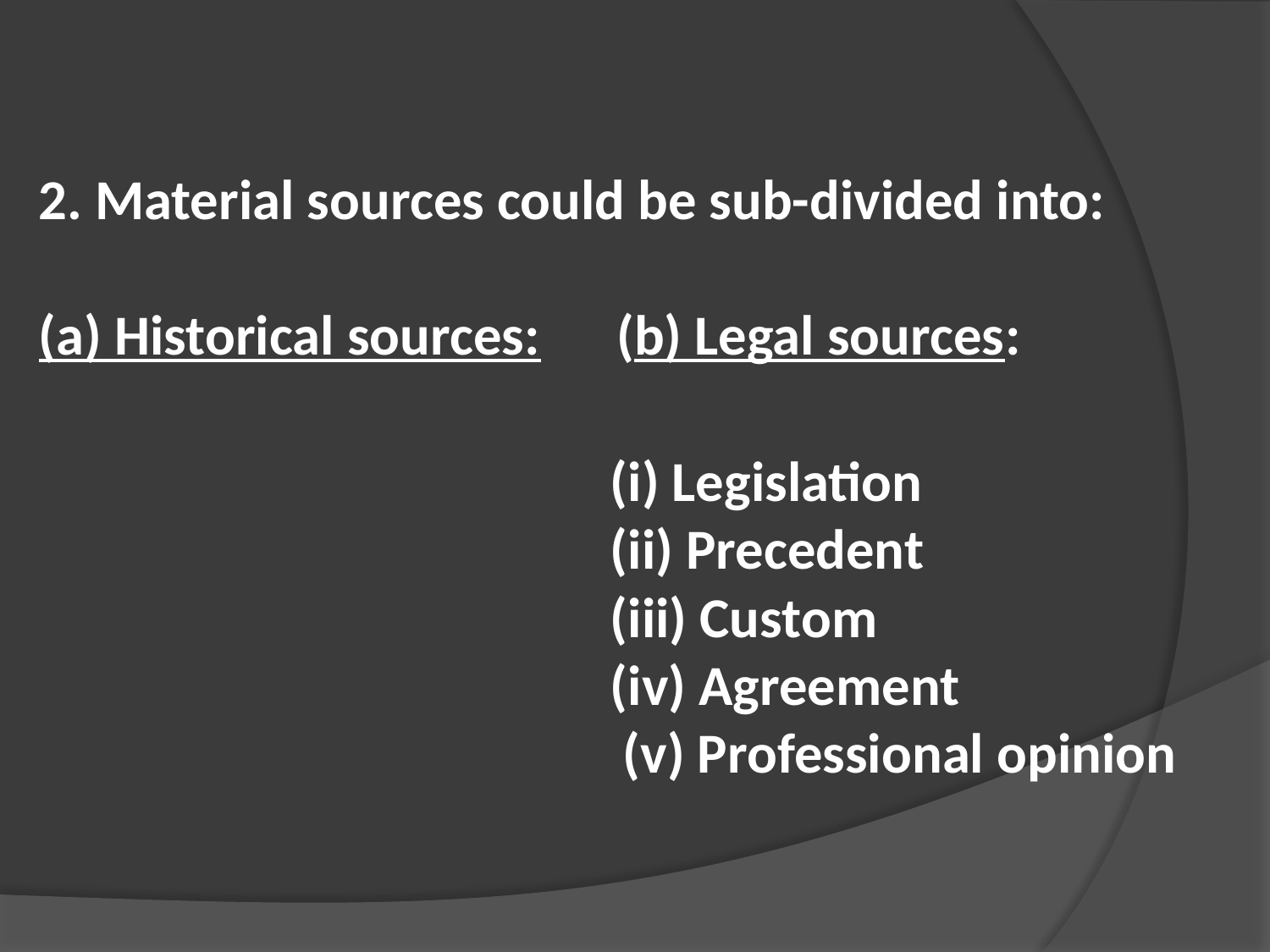

2. Material sources could be sub-divided into:
(a) Historical sources:      (b) Legal sources:
                                             (i) Legislation
                                             (ii) Precedent
                                             (iii) Custom
                                             (iv) Agreement
                                              (v) Professional opinion